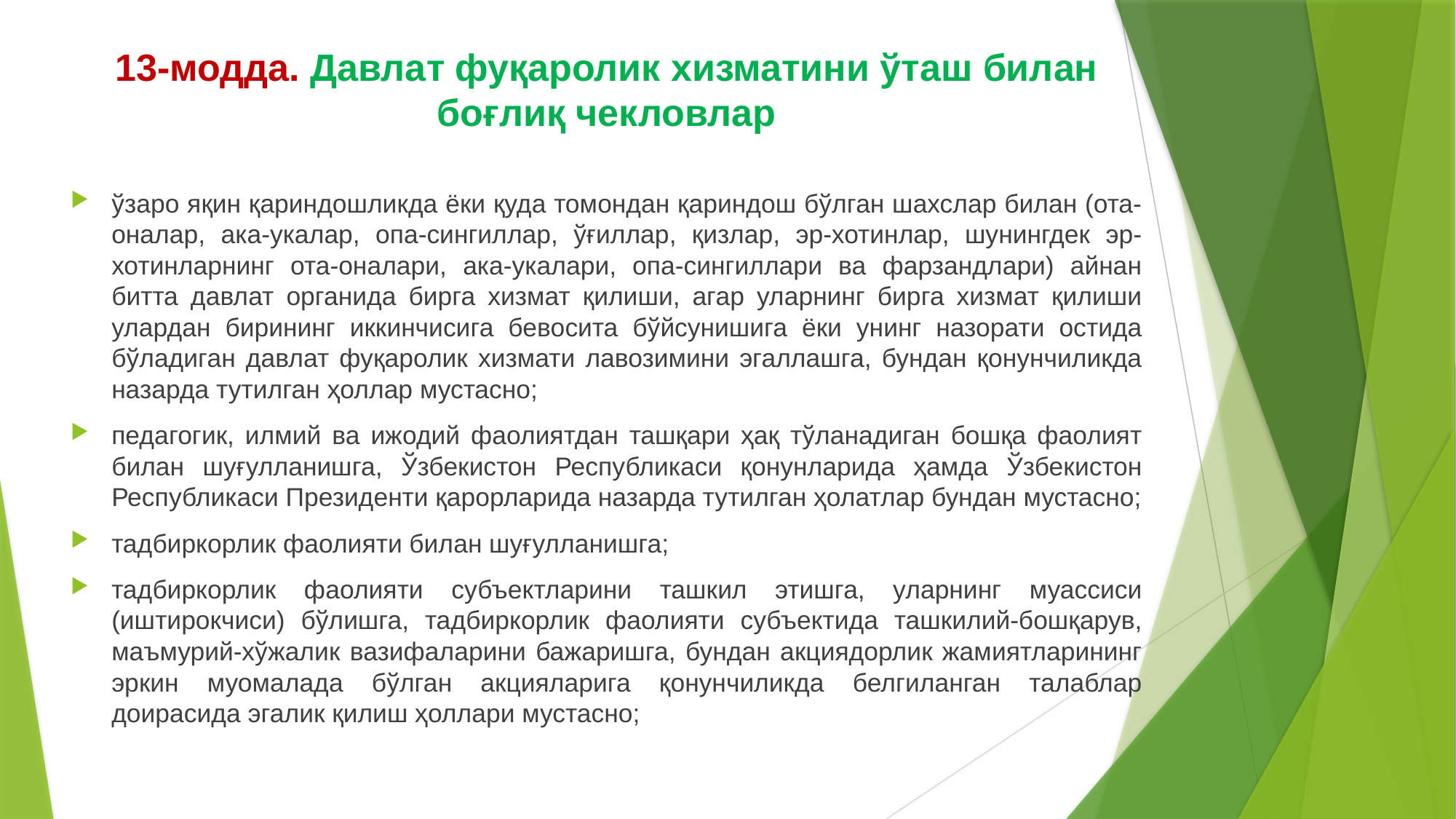

# 13-модда. Давлат фуқаролик хизматини ўташ билан боғлиқ чекловлар
ўзаро яқин қариндошликда ёки қуда томондан қариндош бўлган шахслар билан (ота-оналар, ака-укалар, опа-сингиллар, ўғиллар, қизлар, эр-хотинлар, шунингдек эр-хотинларнинг ота-оналари, ака-укалари, опа-сингиллари ва фарзандлари) айнан битта давлат органида бирга хизмат қилиши, агар уларнинг бирга хизмат қилиши улардан бирининг иккинчисига бевосита бўйсунишига ёки унинг назорати остида бўладиган давлат фуқаролик хизмати лавозимини эгаллашга, бундан қонунчиликда назарда тутилган ҳоллар мустасно;
педагогик, илмий ва ижодий фаолиятдан ташқари ҳақ тўланадиган бошқа фаолият билан шуғулланишга, Ўзбекистон Республикаси қонунларида ҳамда Ўзбекистон Республикаси Президенти қарорларида назарда тутилган ҳолатлар бундан мустасно;
тадбиркорлик фаолияти билан шуғулланишга;
тадбиркорлик фаолияти субъектларини ташкил этишга, уларнинг муассиси (иштирокчиси) бўлишга, тадбиркорлик фаолияти субъектида ташкилий-бошқарув, маъмурий-хўжалик вазифаларини бажаришга, бундан акциядорлик жамиятларининг эркин муомалада бўлган акцияларига қонунчиликда белгиланган талаблар доирасида эгалик қилиш ҳоллари мустасно;